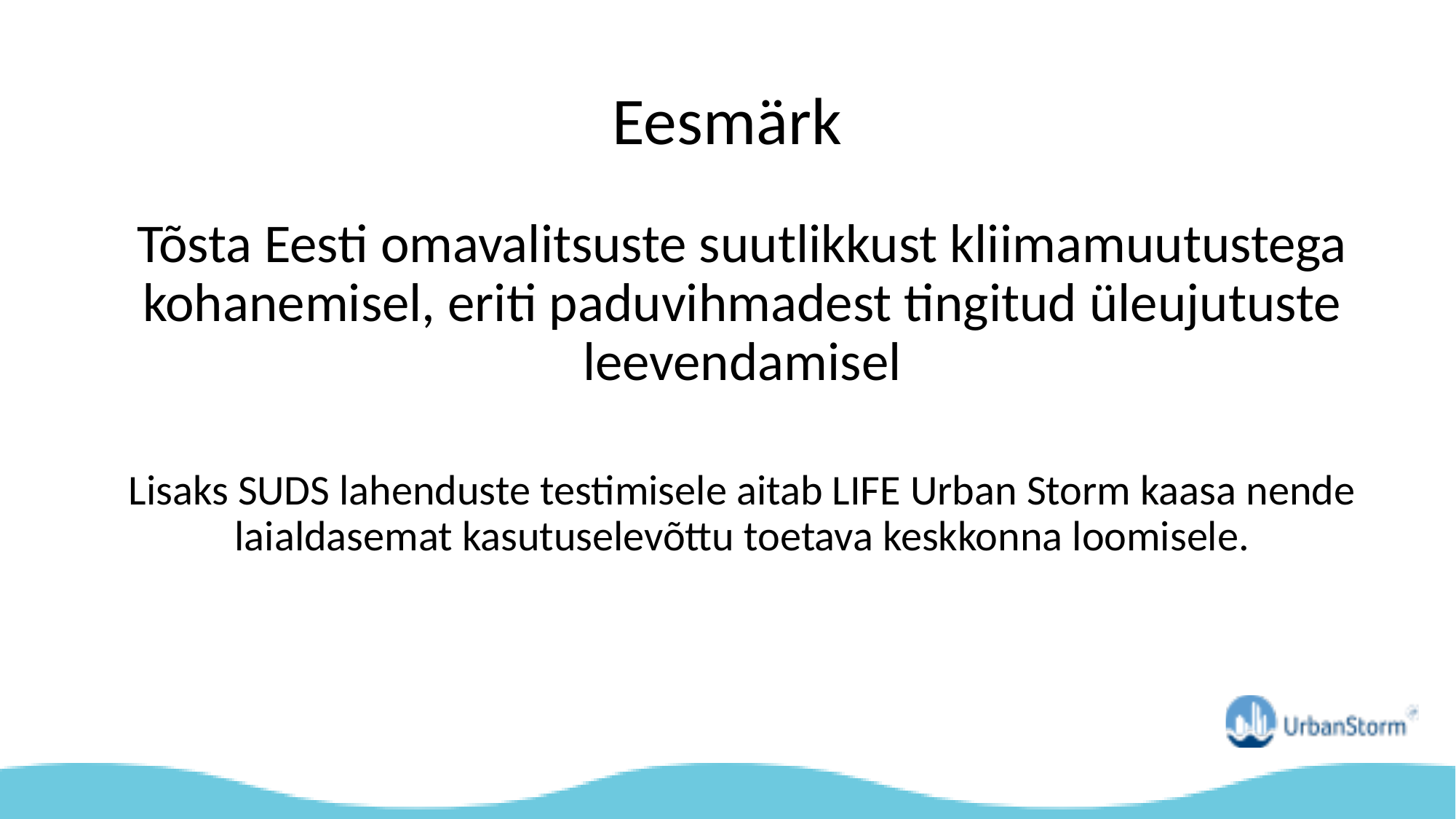

# Eesmärk
Tõsta Eesti omavalitsuste suutlikkust kliimamuutustega kohanemisel, eriti paduvihmadest tingitud üleujutuste leevendamisel

Lisaks SUDS lahenduste testimisele aitab LIFE Urban Storm kaasa nende laialdasemat kasutuselevõttu toetava keskkonna loomisele.